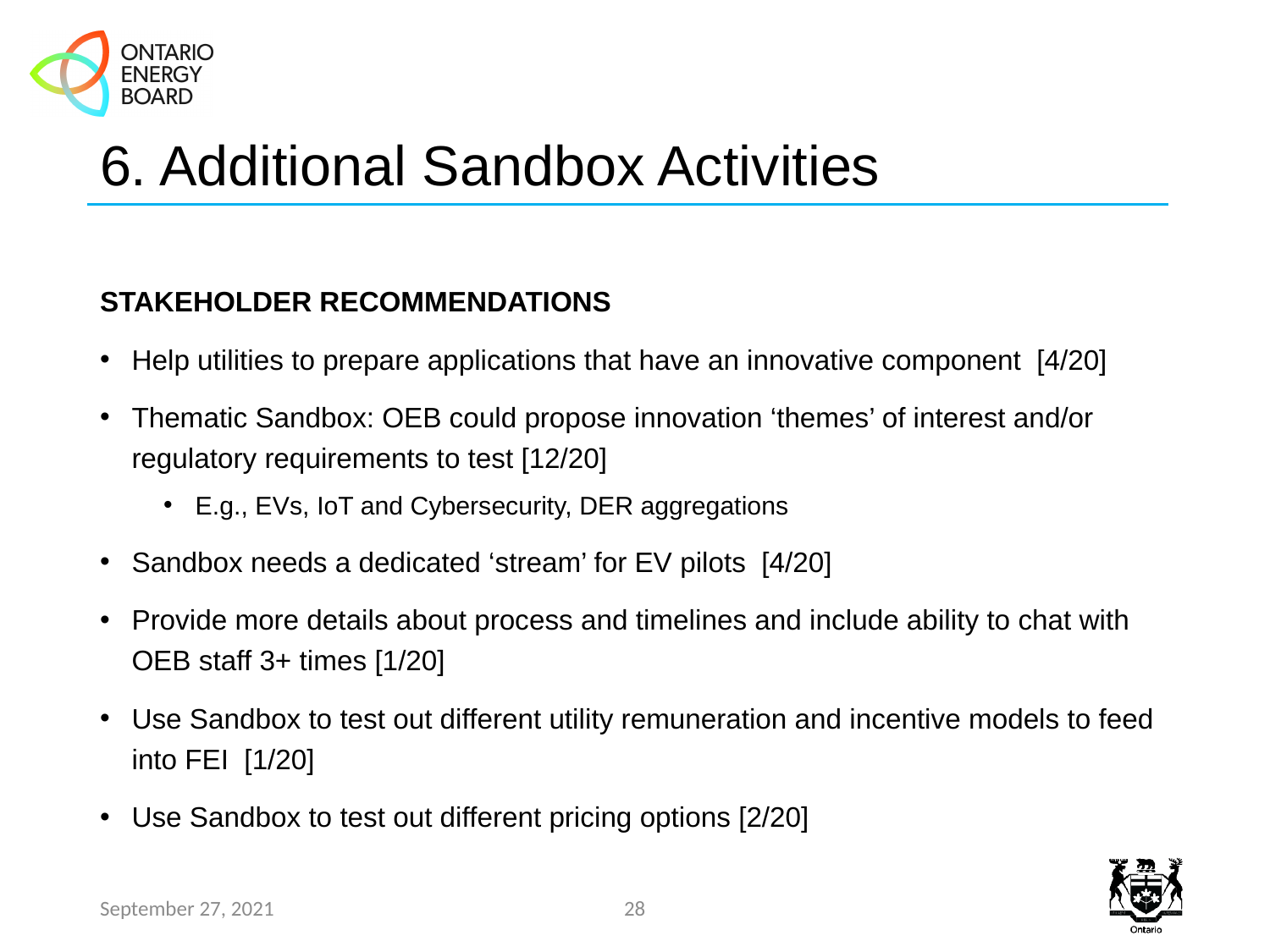

# 6. Additional Sandbox Activities
STAKEHOLDER RECOMMENDATIONS
Help utilities to prepare applications that have an innovative component  [4/20]
Thematic Sandbox: OEB could propose innovation ‘themes’ of interest and/or regulatory requirements to test [12/20]
E.g., EVs, IoT and Cybersecurity, DER aggregations
Sandbox needs a dedicated ‘stream’ for EV pilots  [4/20]
Provide more details about process and timelines and include ability to chat with OEB staff 3+ times [1/20]
Use Sandbox to test out different utility remuneration and incentive models to feed into FEI  [1/20]
Use Sandbox to test out different pricing options [2/20]

September 27, 2021
28